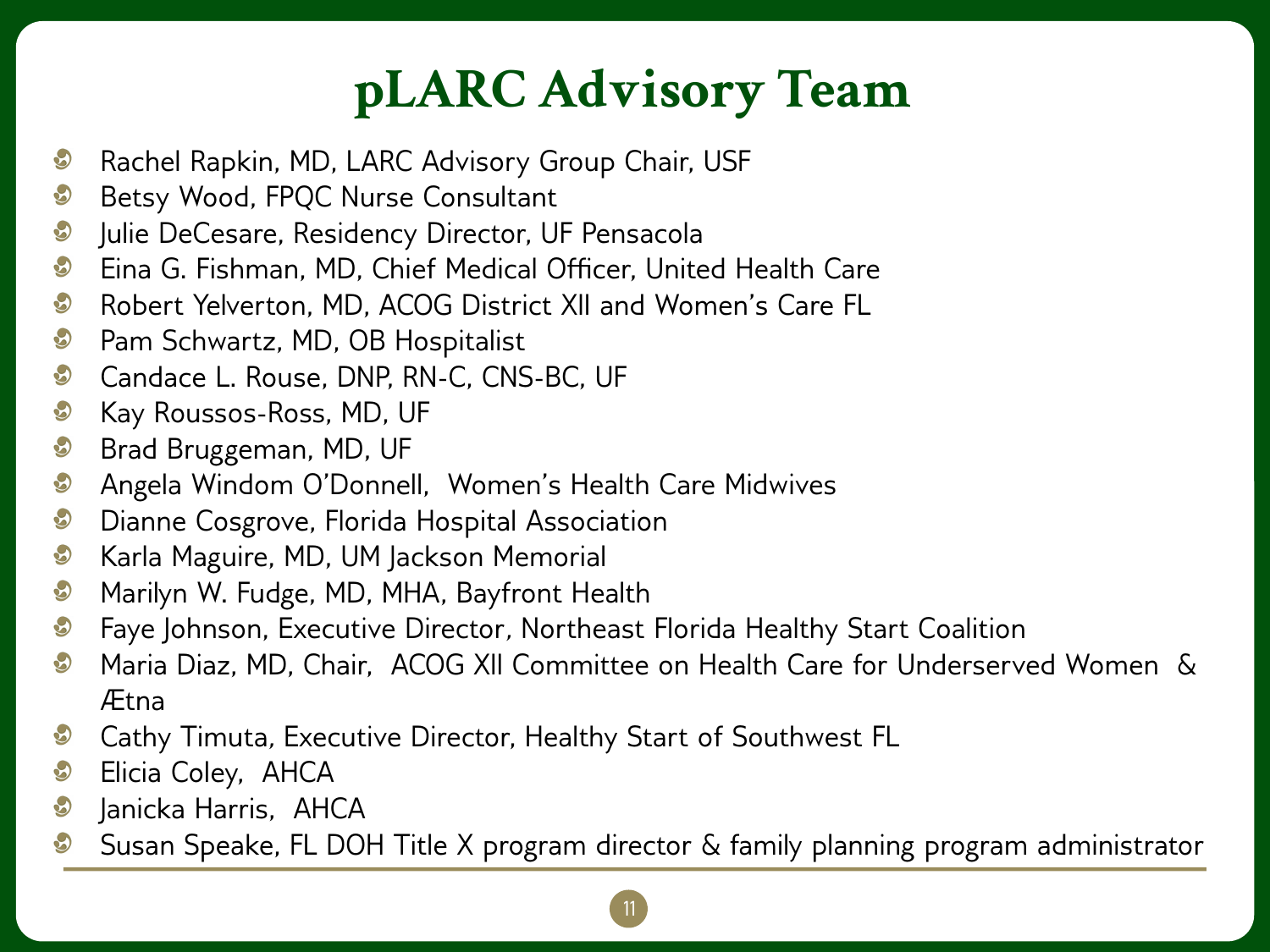

# pLARC Advisory Team
Rachel Rapkin, MD, LARC Advisory Group Chair, USF
Betsy Wood, FPQC Nurse Consultant
Julie DeCesare, Residency Director, UF Pensacola
Eina G. Fishman, MD, Chief Medical Officer, United Health Care
Robert Yelverton, MD, ACOG District XII and Women’s Care FL
Pam Schwartz, MD, OB Hospitalist
Candace L. Rouse, DNP, RN-C, CNS-BC, UF
Kay Roussos-Ross, MD, UF
Brad Bruggeman, MD, UF
Angela Windom O’Donnell,  Women’s Health Care Midwives
Dianne Cosgrove, Florida Hospital Association
Karla Maguire, MD, UM Jackson Memorial
Marilyn W. Fudge, MD, MHA, Bayfront Health
Faye Johnson, Executive Director, Northeast Florida Healthy Start Coalition
Maria Diaz, MD, Chair,  ACOG XII Committee on Health Care for Underserved Women  & Aetna
Cathy Timuta, Executive Director, Healthy Start of Southwest FL
Elicia Coley,  AHCA
Janicka Harris,  AHCA
Susan Speake, FL DOH Title X program director & family planning program administrator

11